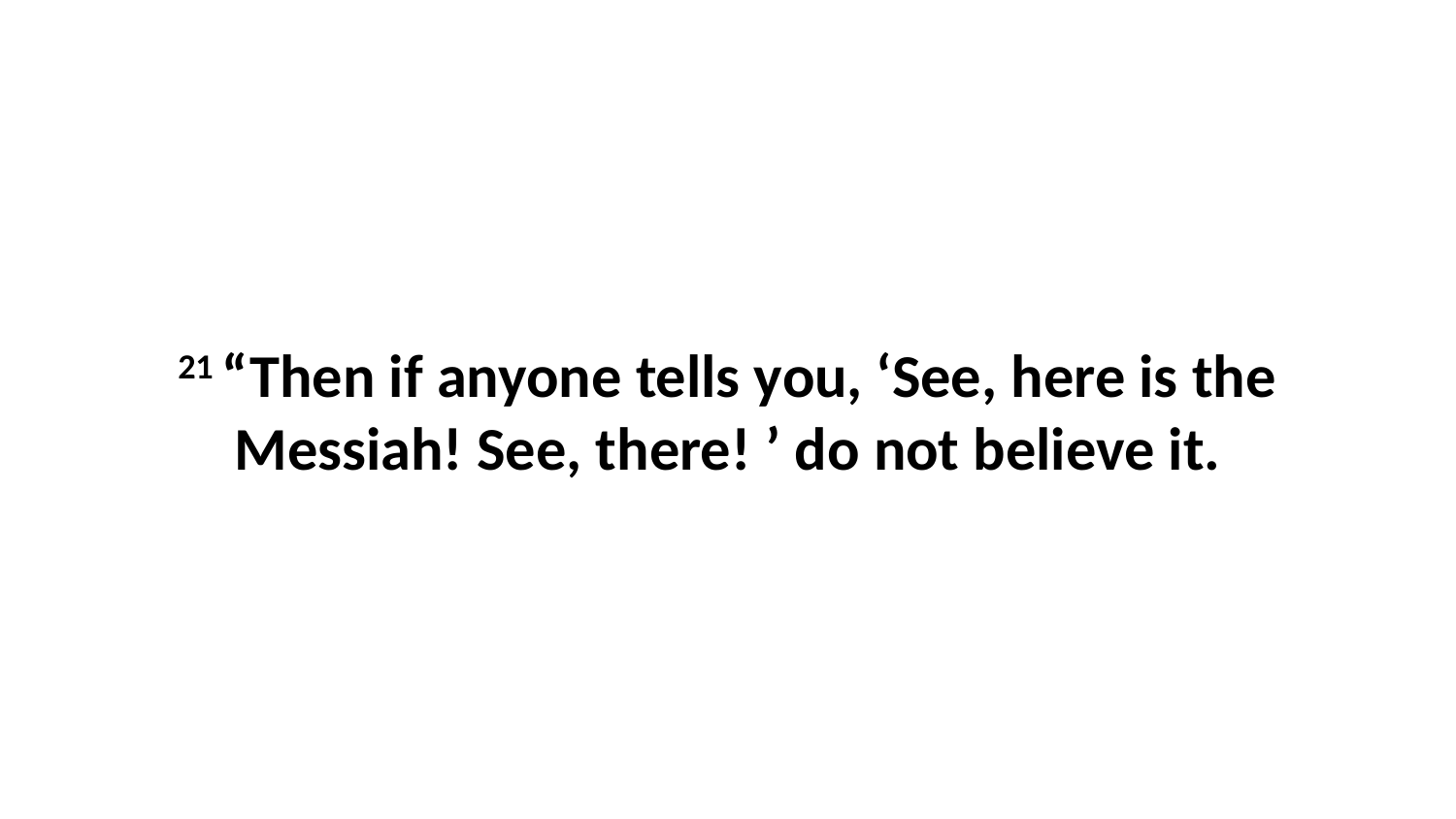

21 “Then if anyone tells you, ‘See, here is the Messiah! See, there! ’ do not believe it.